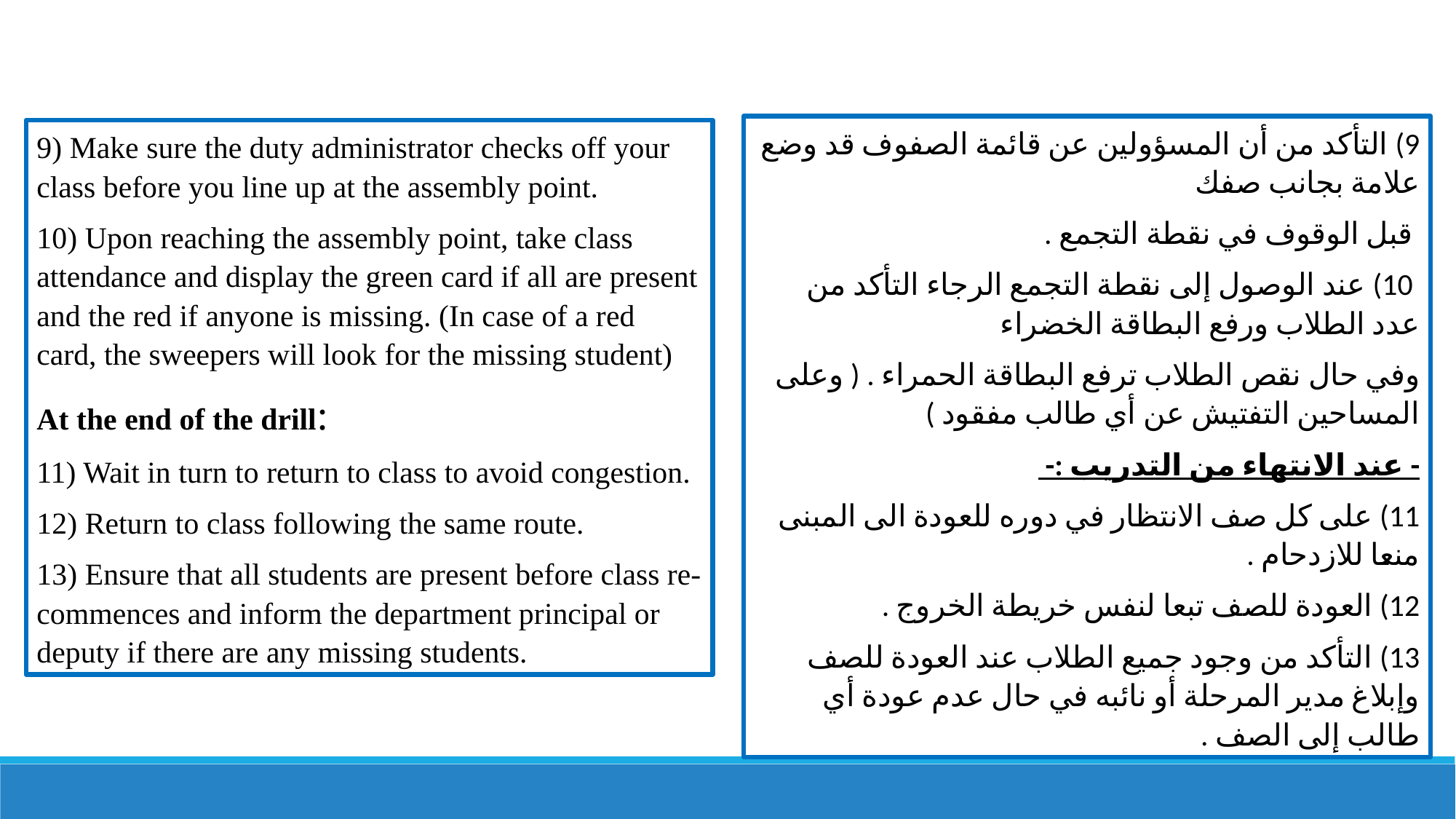

9) التأكد من أن المسؤولين عن قائمة الصفوف قد وضع علامة بجانب صفك
 قبل الوقوف في نقطة التجمع .
 10) عند الوصول إلى نقطة التجمع الرجاء التأكد من عدد الطلاب ورفع البطاقة الخضراء
وفي حال نقص الطلاب ترفع البطاقة الحمراء . ( وعلى المساحين التفتيش عن أي طالب مفقود )
- عند الانتهاء من التدريب :-
11) على كل صف الانتظار في دوره للعودة الى المبنى منعا للازدحام .
12) العودة للصف تبعا لنفس خريطة الخروج .
13) التأكد من وجود جميع الطلاب عند العودة للصف وإبلاغ مدير المرحلة أو نائبه في حال عدم عودة أي طالب إلى الصف .
9) Make sure the duty administrator checks off your class before you line up at the assembly point.
10) Upon reaching the assembly point, take class attendance and display the green card if all are present and the red if anyone is missing. (In case of a red card, the sweepers will look for the missing student)
At the end of the drill:
11) Wait in turn to return to class to avoid congestion.
12) Return to class following the same route.
13) Ensure that all students are present before class re-commences and inform the department principal or deputy if there are any missing students.